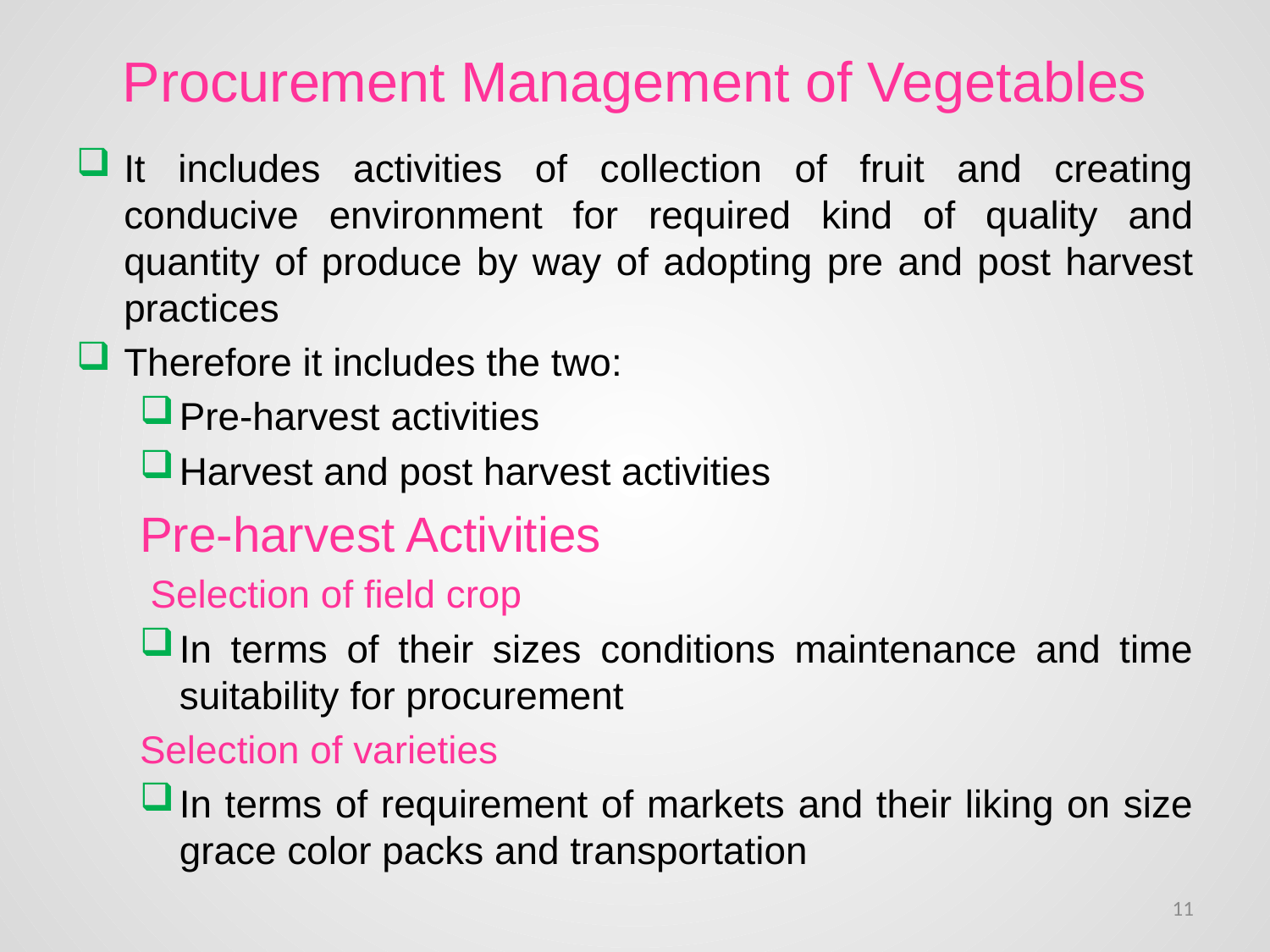

# Procurement Management of Vegetables
It includes activities of collection of fruit and creating conducive environment for required kind of quality and quantity of produce by way of adopting pre and post harvest practices
Therefore it includes the two:
Pre-harvest activities
Harvest and post harvest activities
Pre-harvest Activities
 Selection of field crop
In terms of their sizes conditions maintenance and time suitability for procurement
Selection of varieties
In terms of requirement of markets and their liking on size grace color packs and transportation
11